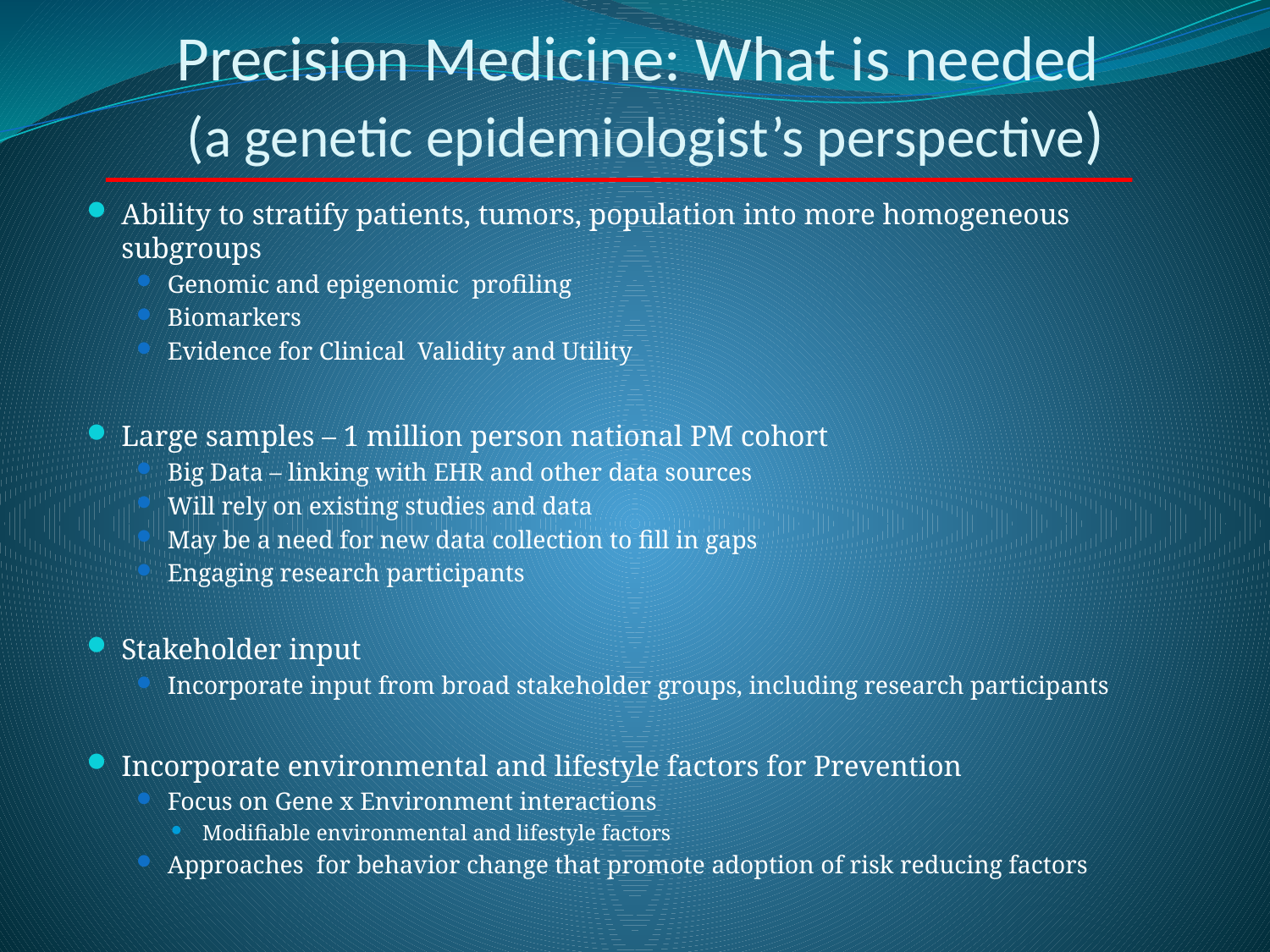

# Precision Medicine: What is needed (a genetic epidemiologist’s perspective)

Ability to stratify patients, tumors, population into more homogeneous subgroups
Genomic and epigenomic  profiling
Biomarkers
Evidence for Clinical  Validity and Utility

Large samples – 1 million person national PM cohort
Big Data – linking with EHR and other data sources
Will rely on existing studies and data
May be a need for new data collection to fill in gaps
Engaging research participants

Stakeholder input
Incorporate input from broad stakeholder groups, including research participants

Incorporate environmental and lifestyle factors for Prevention
Focus on Gene x Environment interactions
Modifiable environmental and lifestyle factors
Approaches  for behavior change that promote adoption of risk reducing factors